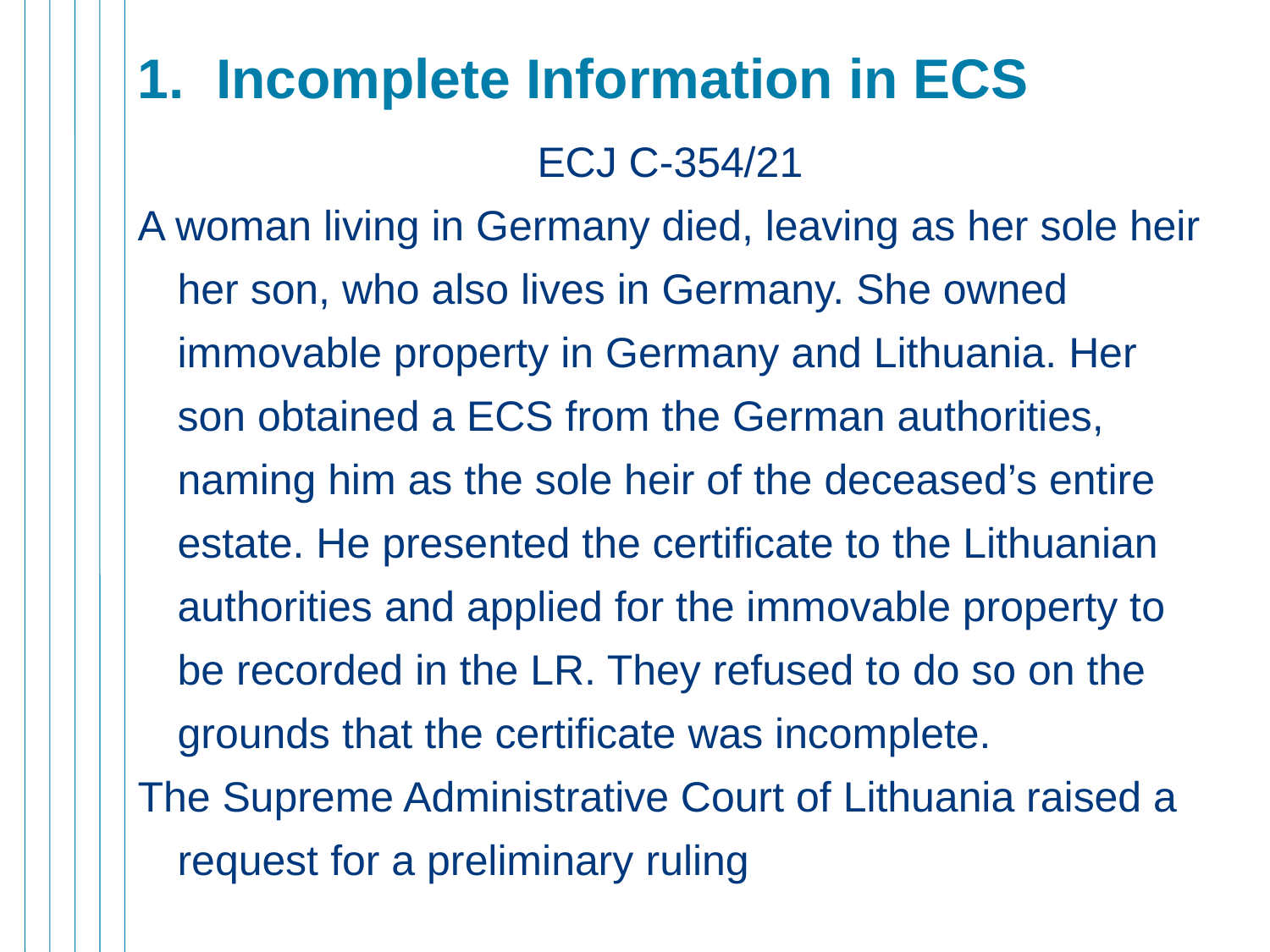

# Incomplete Information in ECS
ECJ C-354/21
A woman living in Germany died, leaving as her sole heir her son, who also lives in Germany. She owned immovable property in Germany and Lithuania. Her son obtained a ECS from the German authorities, naming him as the sole heir of the deceased’s entire estate. He presented the certificate to the Lithuanian authorities and applied for the immovable property to be recorded in the LR. They refused to do so on the grounds that the certificate was incomplete.
The Supreme Administrative Court of Lithuania raised a request for a preliminary ruling